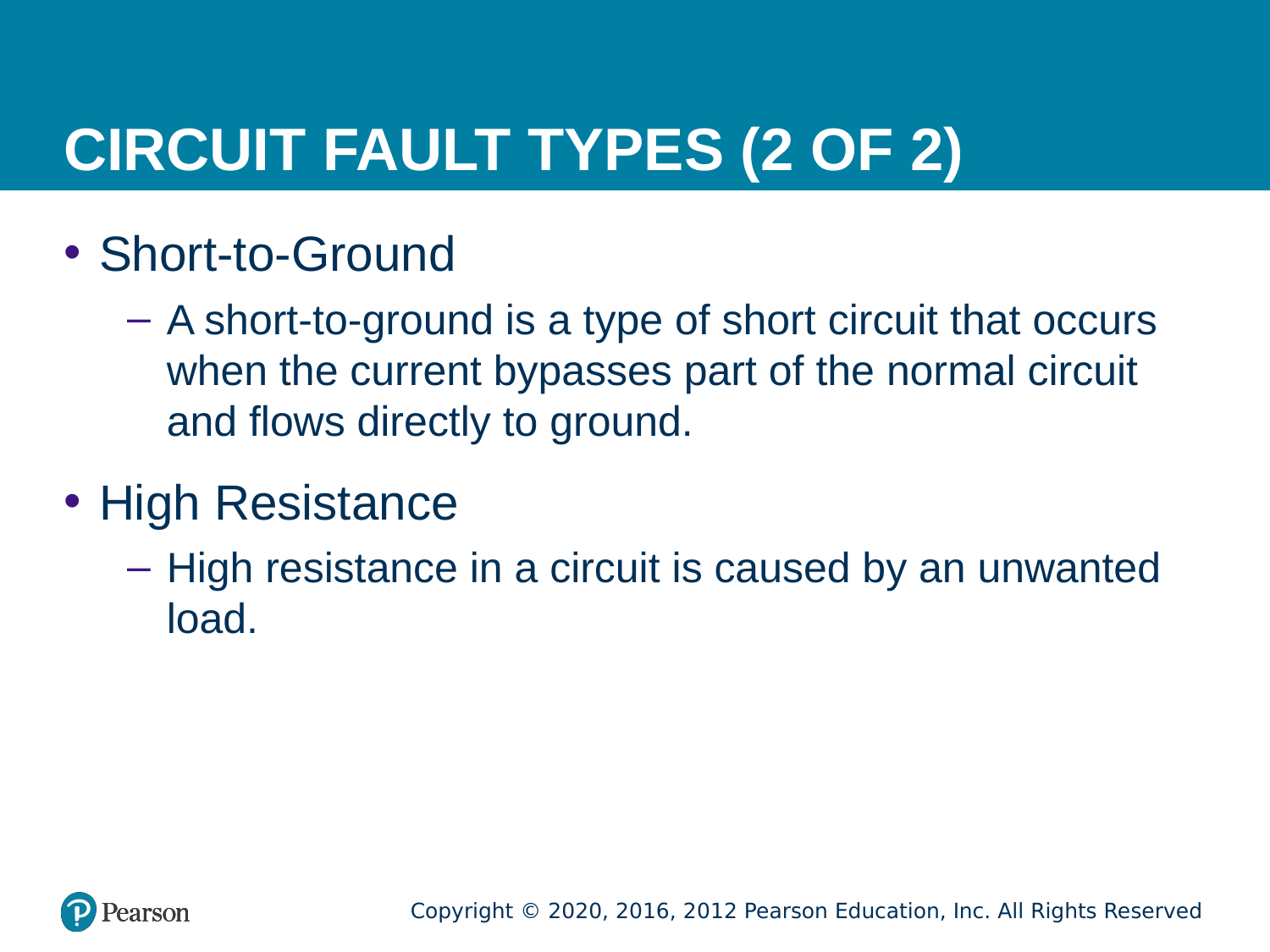

# CIRCUIT FAULT TYPES (2 OF 2)
Short-to-Ground
A short-to-ground is a type of short circuit that occurs when the current bypasses part of the normal circuit and flows directly to ground.
High Resistance
High resistance in a circuit is caused by an unwanted load.